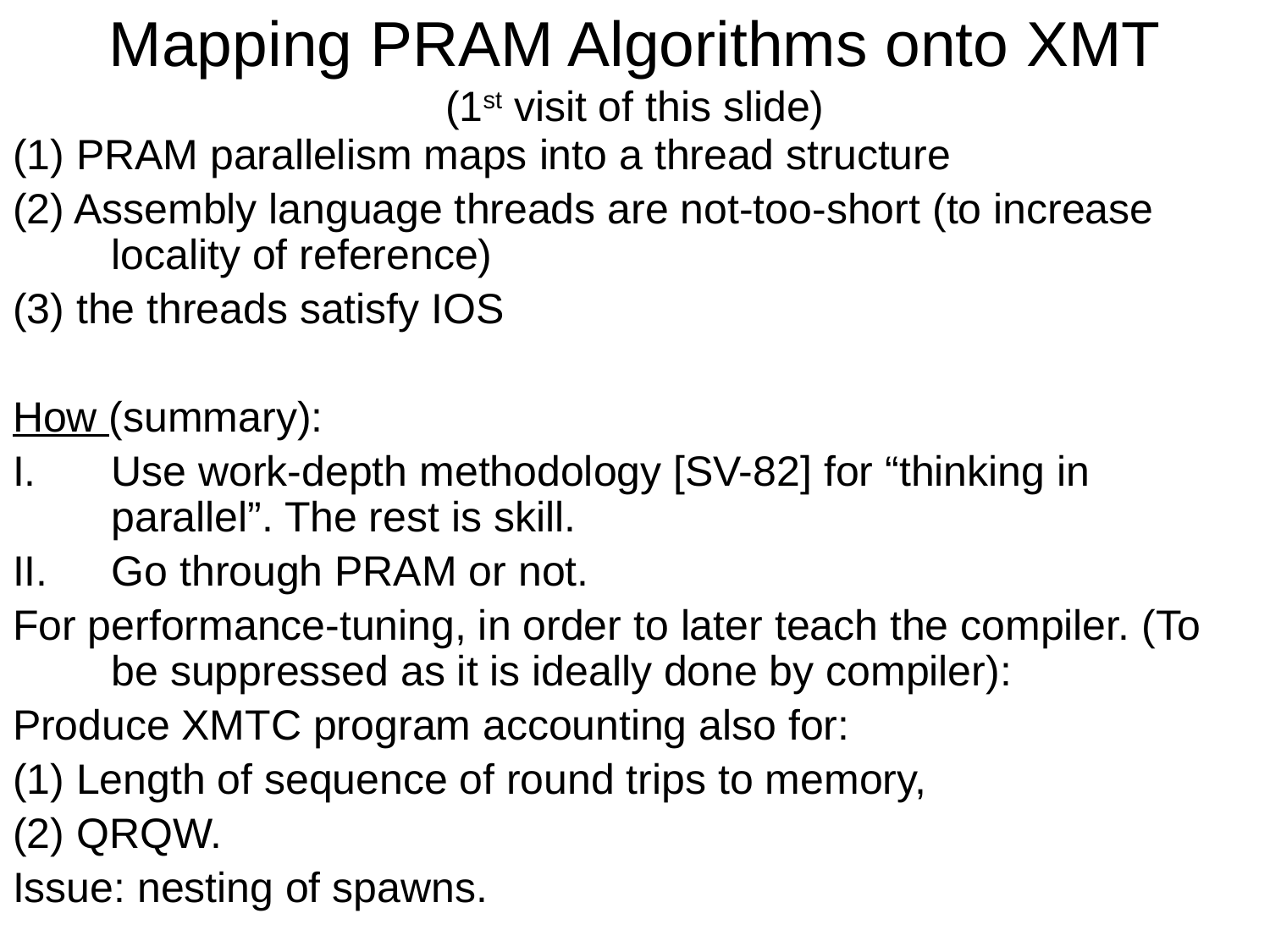

# Mapping PRAM Algorithms onto XMT (1st visit of this slide)
(1) PRAM parallelism maps into a thread structure
(2) Assembly language threads are not-too-short (to increase locality of reference)
(3) the threads satisfy IOS

How (summary):
Use work-depth methodology [SV-82] for “thinking in parallel”. The rest is skill.
Go through PRAM or not.
For performance-tuning, in order to later teach the compiler. (To be suppressed as it is ideally done by compiler):
Produce XMTC program accounting also for:
(1) Length of sequence of round trips to memory,
(2) QRQW.
Issue: nesting of spawns.